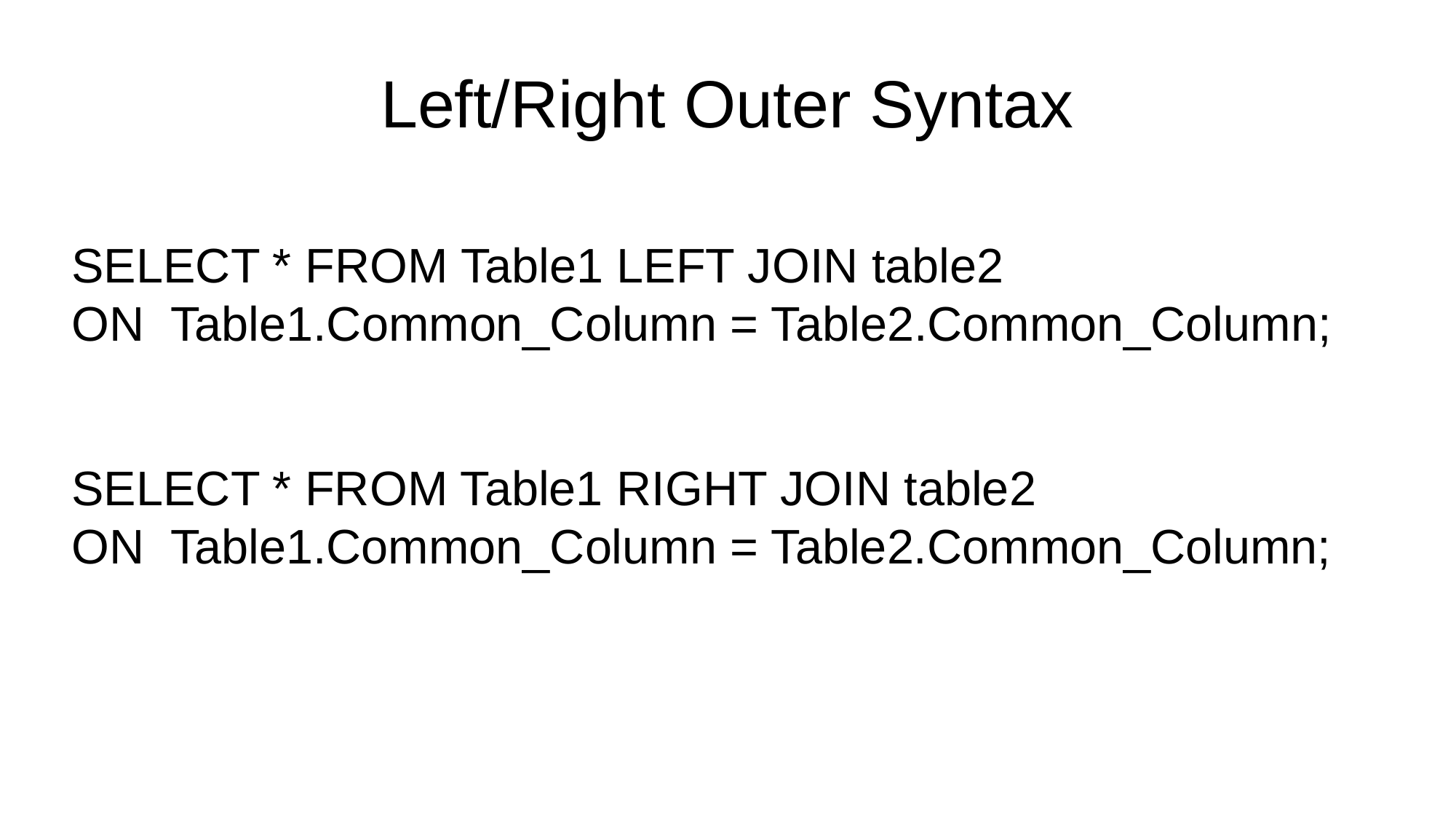

# Left/Right Outer Syntax
SELECT * FROM Table1 LEFT JOIN table2
ON  Table1.Common_Column = Table2.Common_Column;
SELECT * FROM Table1 RIGHT JOIN table2
ON  Table1.Common_Column = Table2.Common_Column;